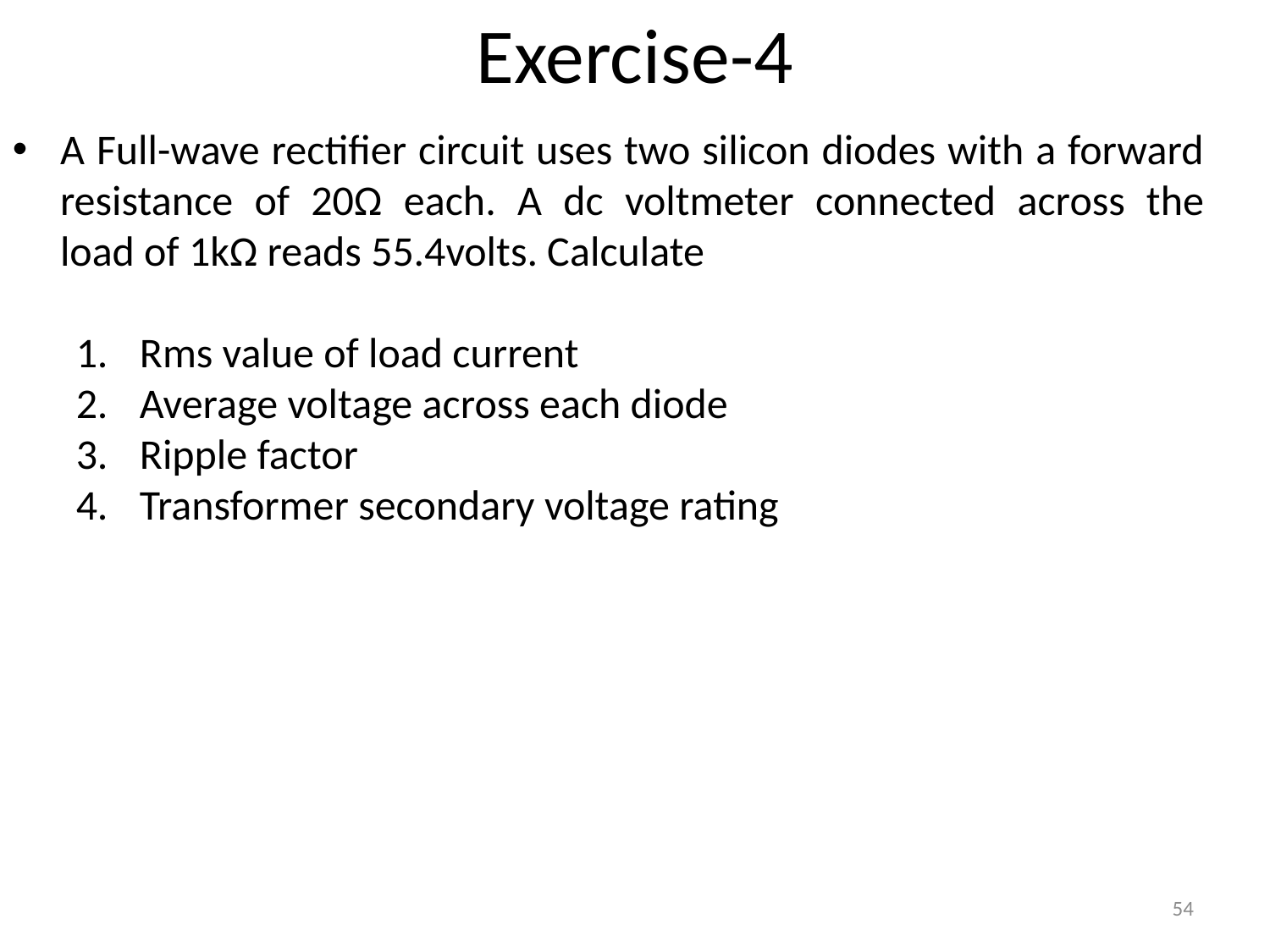

Exercise-4
A Full-wave rectifier circuit uses two silicon diodes with a forward resistance of 20Ω each. A dc voltmeter connected across the load of 1kΩ reads 55.4volts. Calculate

Rms value of load current
Average voltage across each diode
Ripple factor
Transformer secondary voltage rating
54